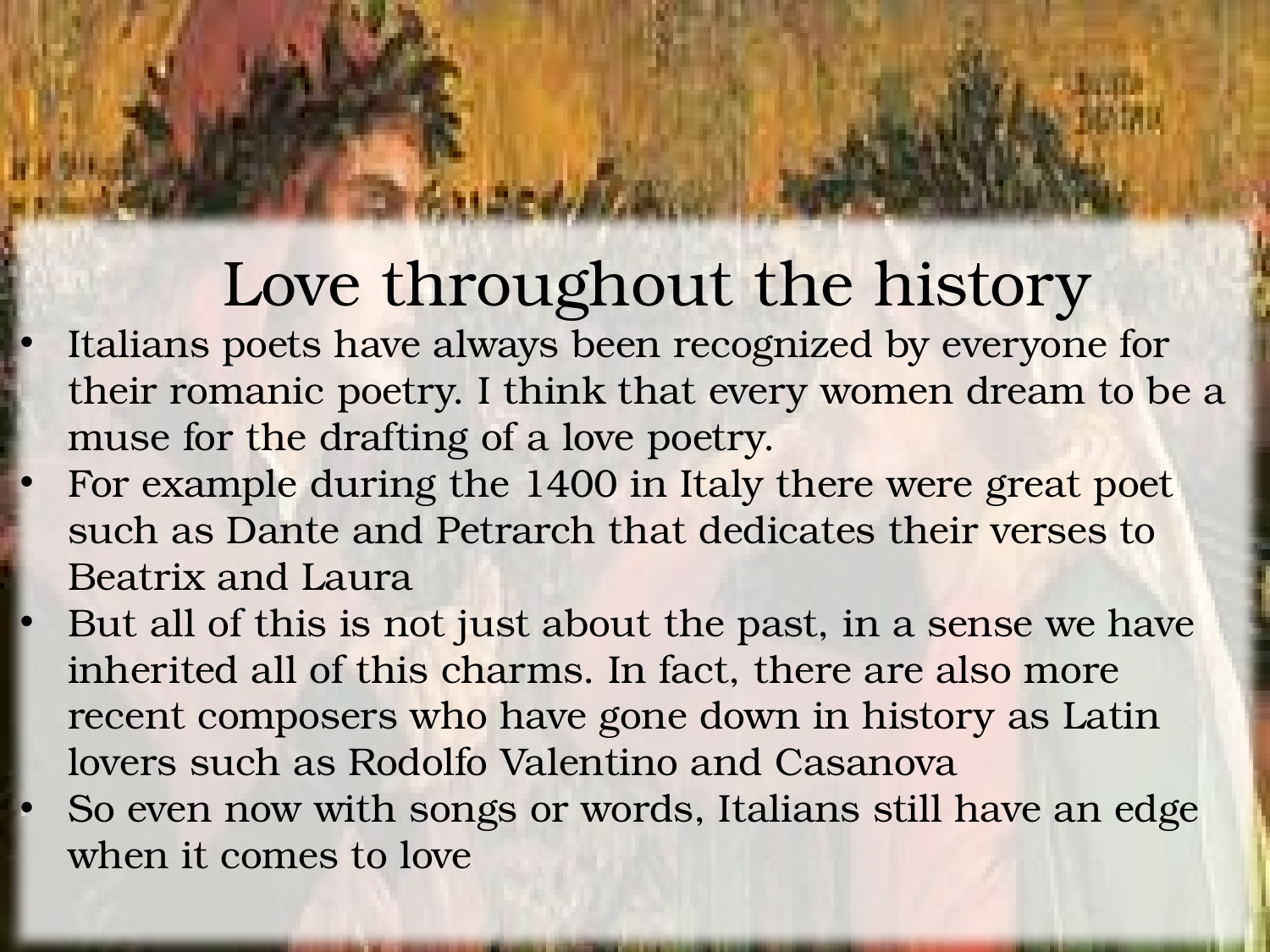

Love throughout the history
Italians poets have always been recognized by everyone for their romanic poetry. I think that every women dream to be a muse for the drafting of a love poetry.
For example during the 1400 in Italy there were great poet such as Dante and Petrarch that dedicates their verses to Beatrix and Laura
But all of this is not just about the past, in a sense we have inherited all of this charms. In fact, there are also more recent composers who have gone down in history as Latin lovers such as Rodolfo Valentino and Casanova
So even now with songs or words, Italians still have an edge when it comes to love